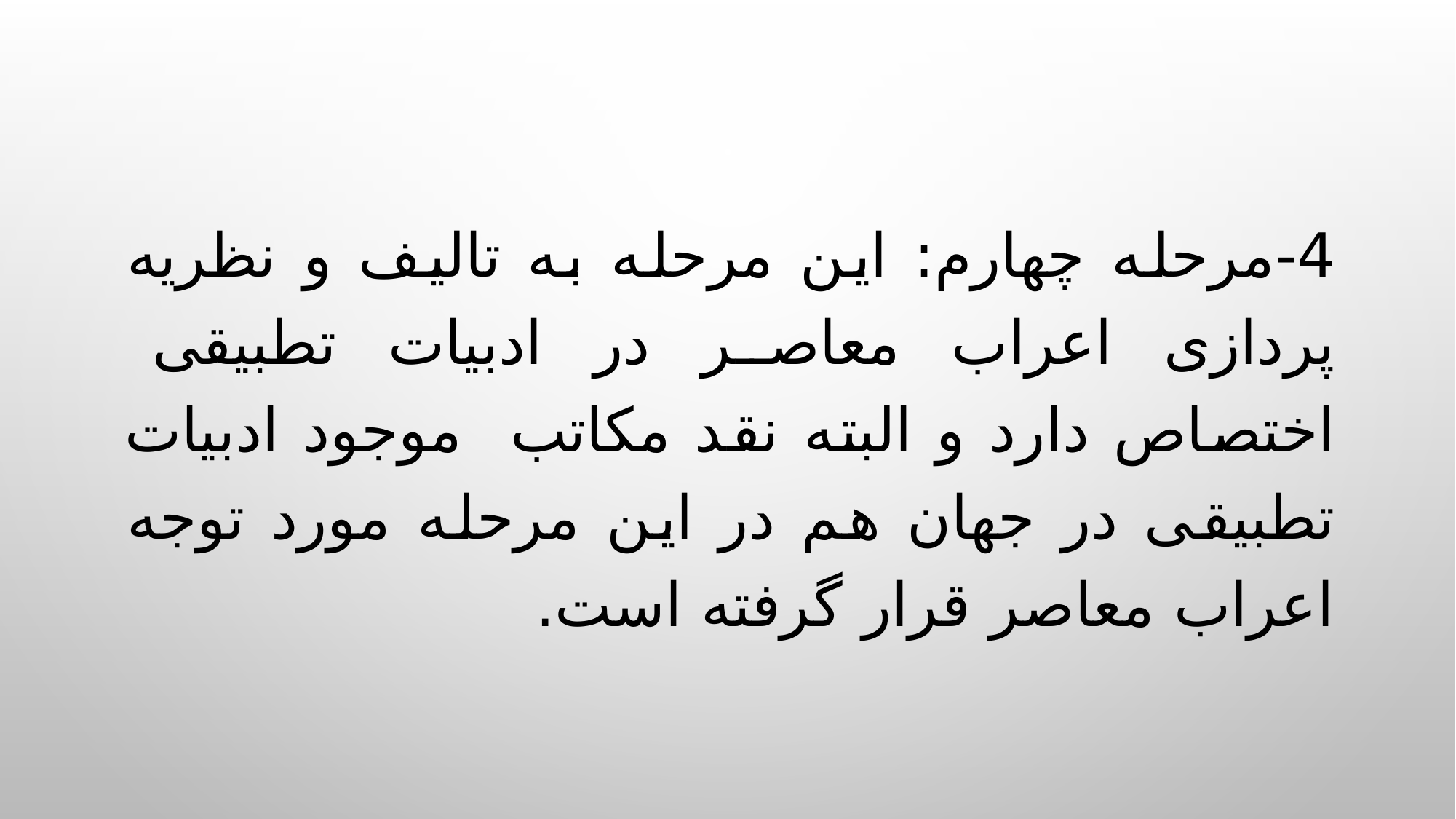

4-	مرحله چهارم: این مرحله به تالیف و نظریه پردازی اعراب معاصر در ادبیات تطبیقی اختصاص دارد و البته نقد مکاتب  موجود ادبیات تطبیقی در جهان هم در این مرحله مورد توجه اعراب معاصر قرار گرفته است.